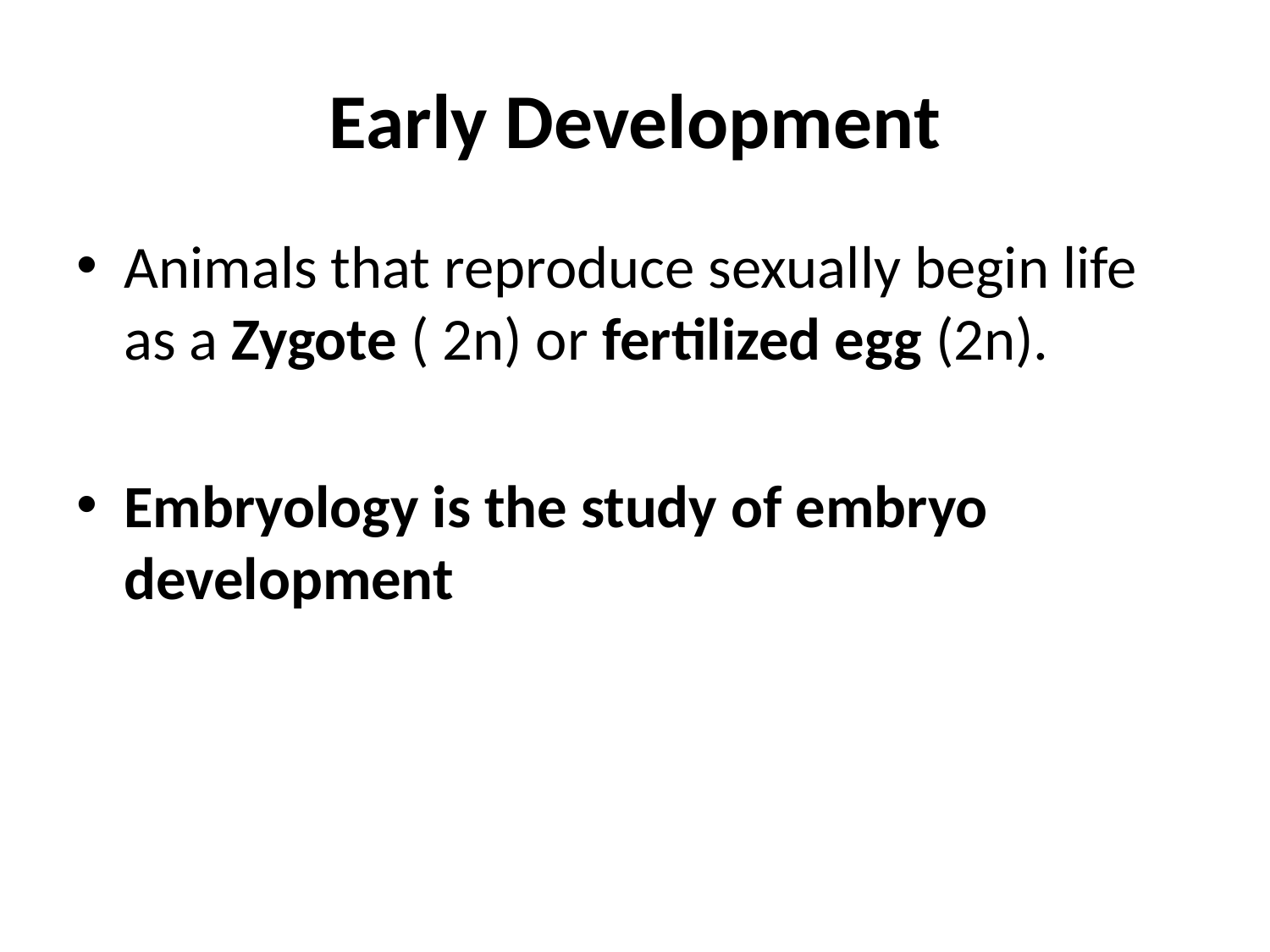

# Early Development
Animals that reproduce sexually begin life as a Zygote ( 2n) or fertilized egg (2n).

Embryology is the study of embryo development